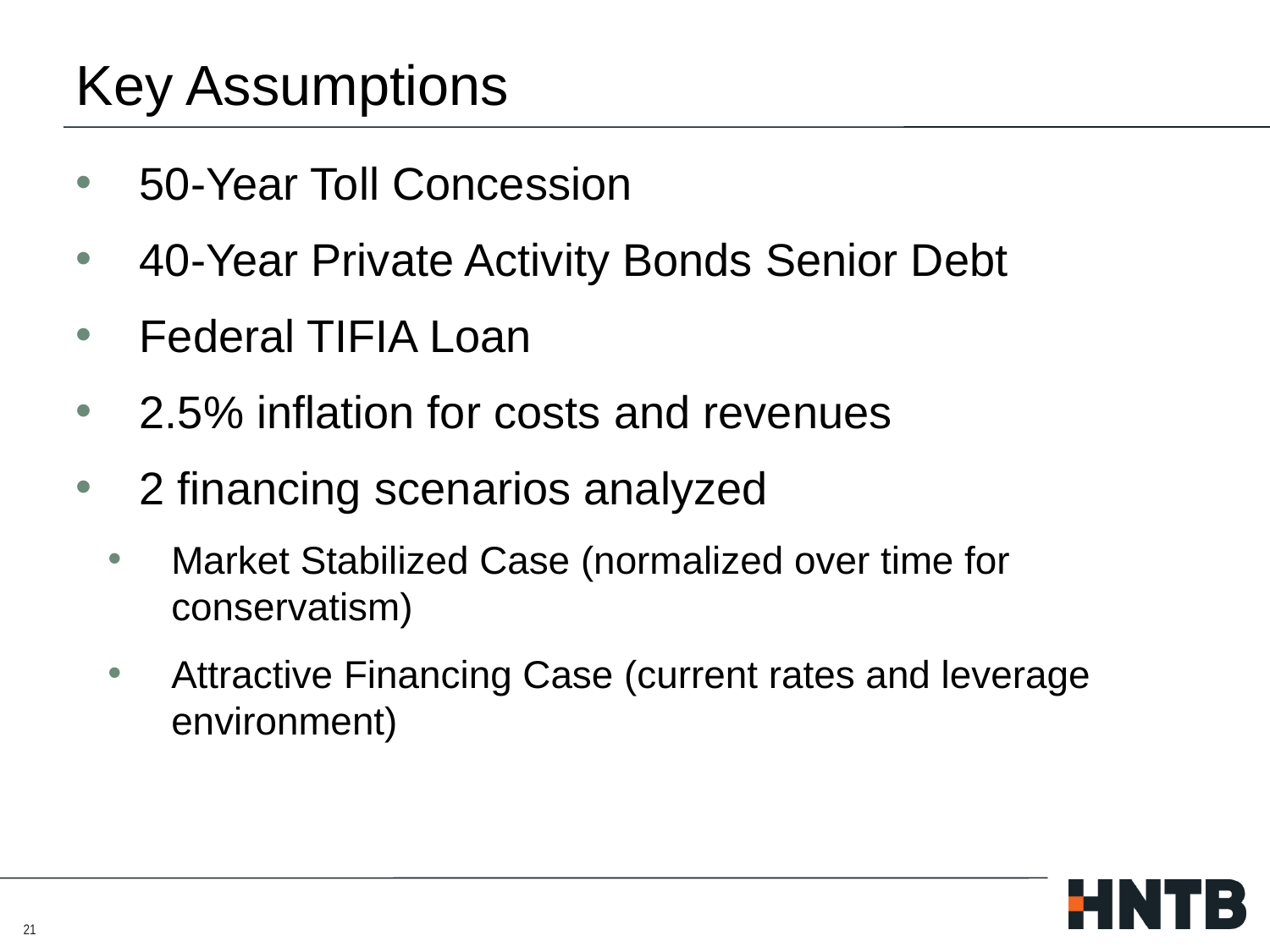

# Key Assumptions
50-Year Toll Concession
40-Year Private Activity Bonds Senior Debt
Federal TIFIA Loan
2.5% inflation for costs and revenues
2 financing scenarios analyzed
Market Stabilized Case (normalized over time for conservatism)
Attractive Financing Case (current rates and leverage environment)

21